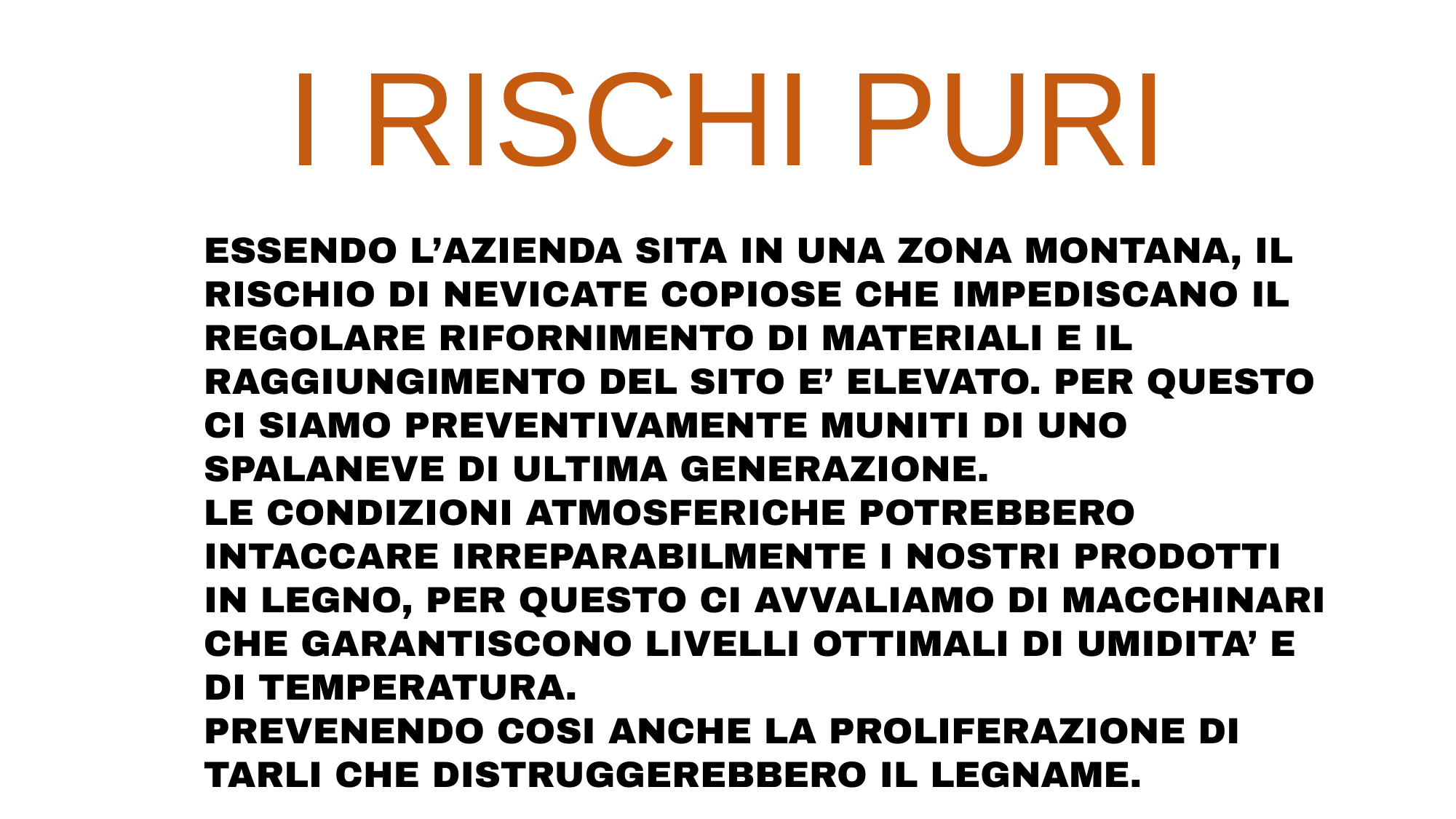

# I RISCHI PURI
ESSENDO L’AZIENDA SITA IN UNA ZONA MONTANA, IL RISCHIO DI NEVICATE COPIOSE CHE IMPEDISCANO IL REGOLARE RIFORNIMENTO DI MATERIALI E IL RAGGIUNGIMENTO DEL SITO E’ ELEVATO. PER QUESTO CI SIAMO PREVENTIVAMENTE MUNITI DI UNO SPALANEVE DI ULTIMA GENERAZIONE.
LE CONDIZIONI ATMOSFERICHE POTREBBERO INTACCARE IRREPARABILMENTE I NOSTRI PRODOTTI IN LEGNO, PER QUESTO CI AVVALIAMO DI MACCHINARI CHE GARANTISCONO LIVELLI OTTIMALI DI UMIDITA’ E DI TEMPERATURA.
PREVENENDO COSI ANCHE LA PROLIFERAZIONE DI TARLI CHE DISTRUGGEREBBERO IL LEGNAME.